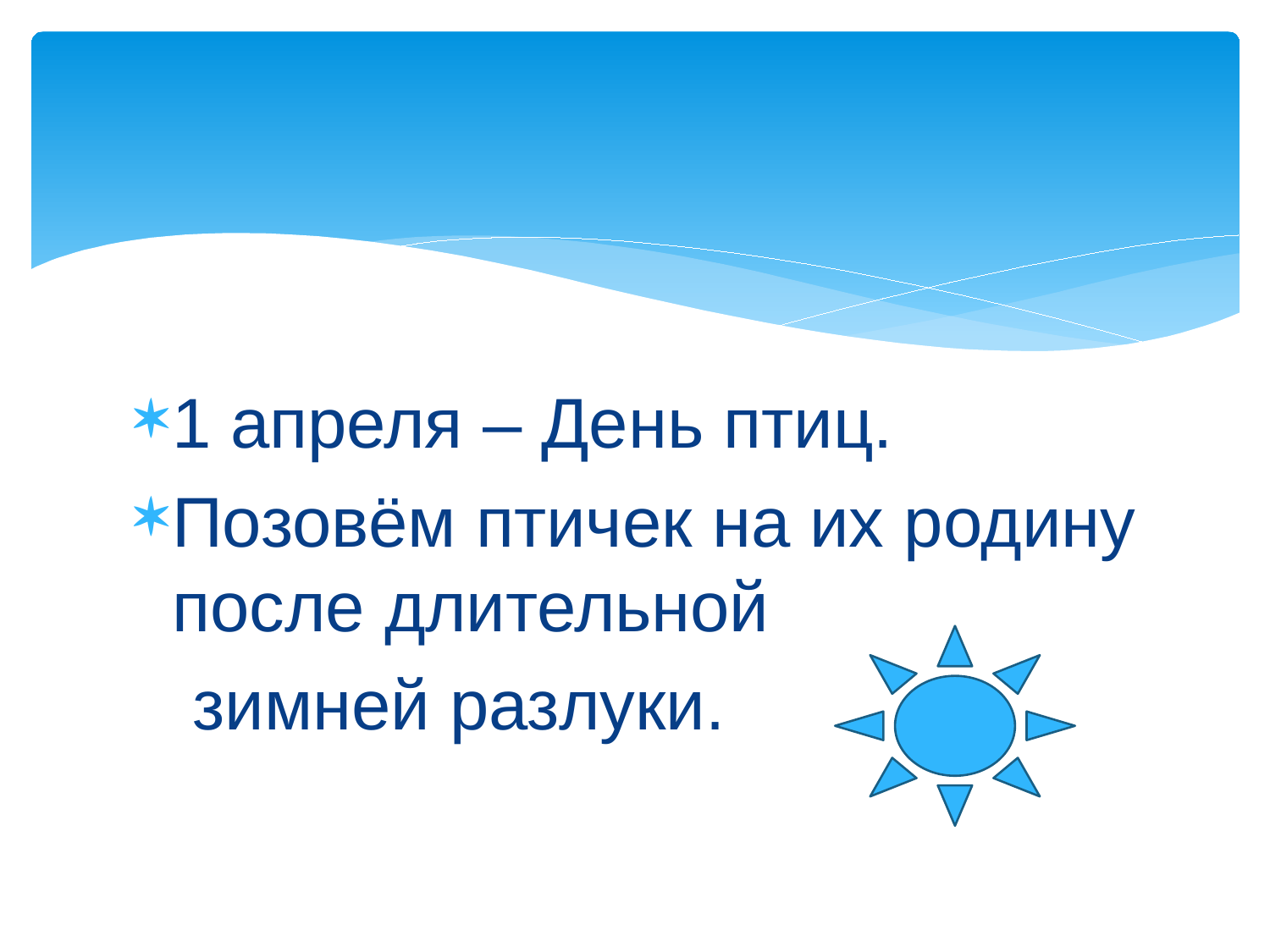

#
1 апреля – День птиц.
Позовём птичек на их родину после длительной
   зимней разлуки.